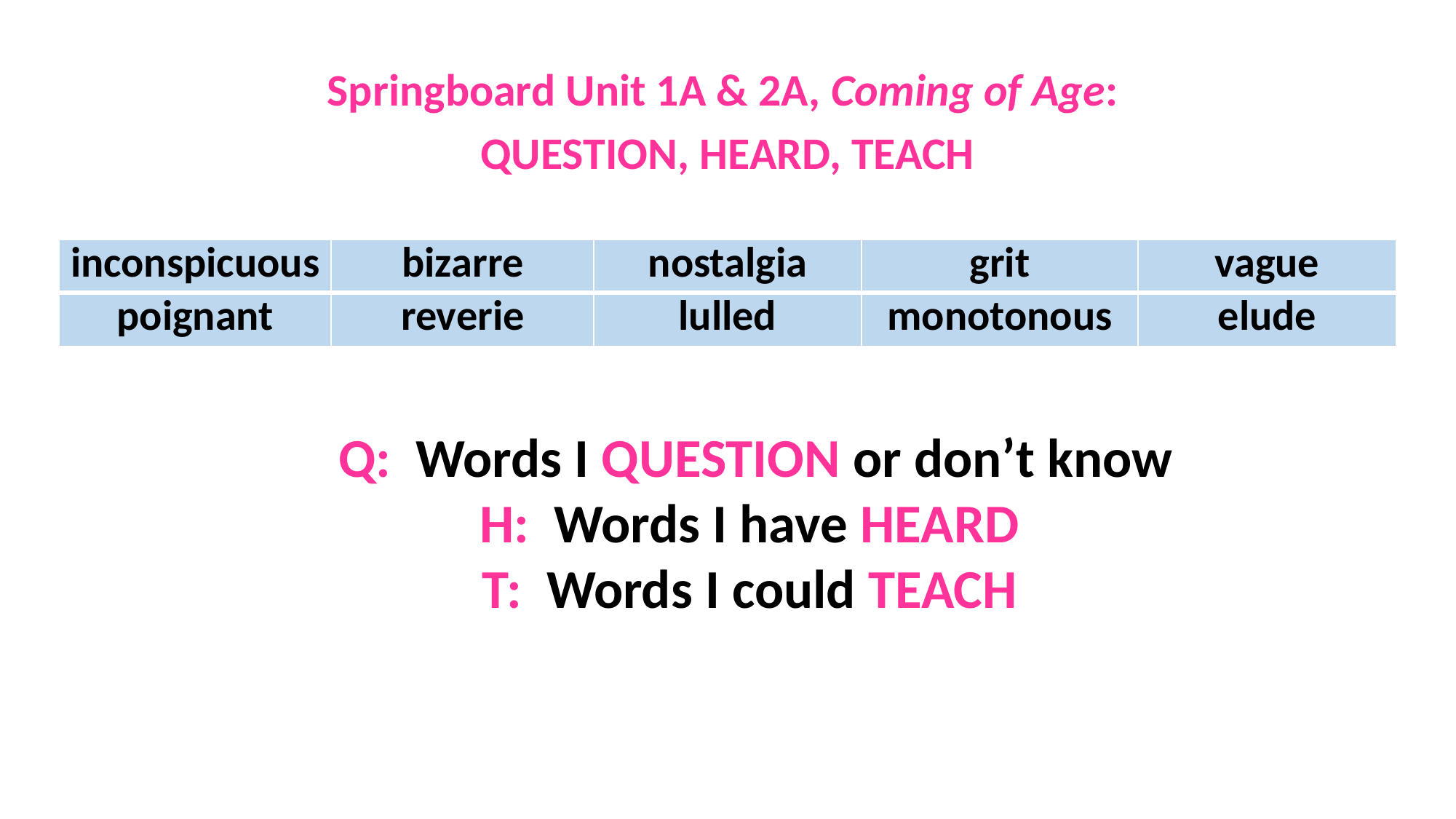

Springboard Unit 1A & 2A, Coming of Age:
QUESTION, HEARD, TEACH

| inconspicuous | bizarre | nostalgia | grit | vague |
| --- | --- | --- | --- | --- |
| poignant | reverie | lulled | monotonous | elude |
 Q:  Words I QUESTION or don’t know
H:  Words I have HEARD
T:  Words I could TEACH